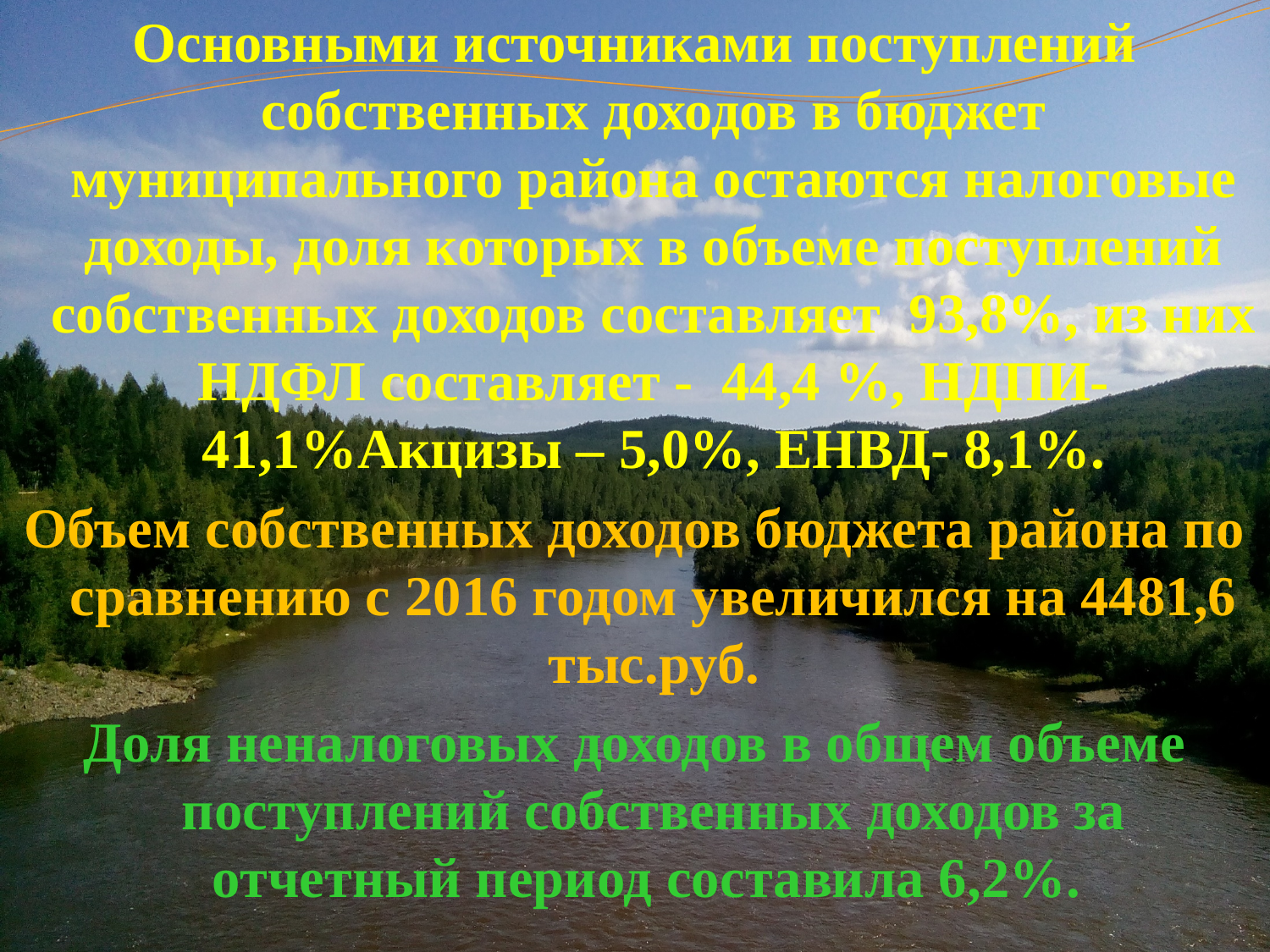

Основными источниками поступлений собственных доходов в бюджет муниципального района остаются налоговые доходы, доля которых в объеме поступлений собственных доходов составляет  93,8%, из них НДФЛ составляет -  44,4 %, НДПИ- 41,1%Акцизы – 5,0%, ЕНВД- 8,1%.
Объем собственных доходов бюджета района по сравнению с 2016 годом увеличился на 4481,6 тыс.руб.
Доля неналоговых доходов в общем объеме поступлений собственных доходов за отчетный период составила 6,2%.